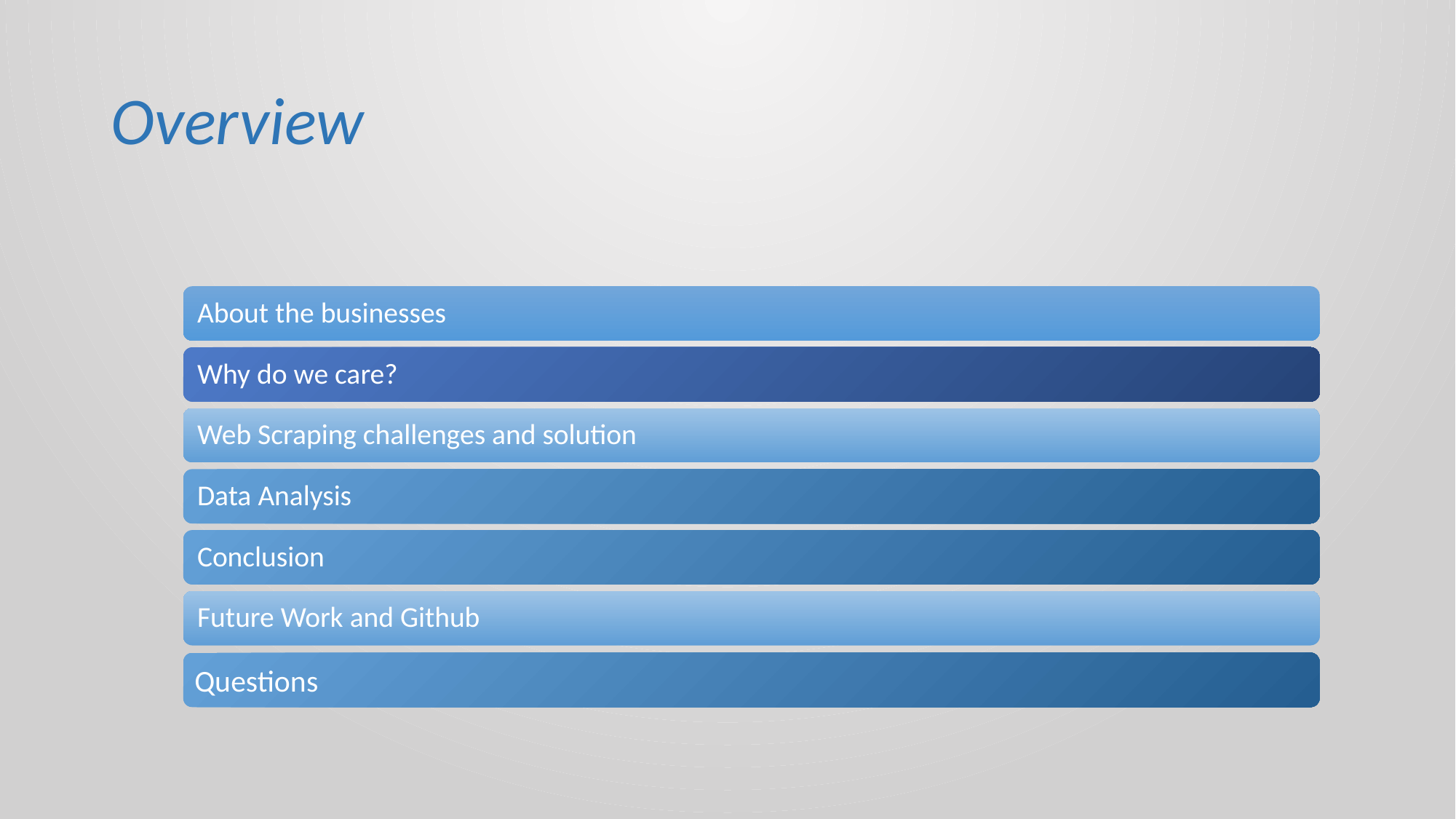

# Overview
About the businesses
Why do we care?
Web Scraping challenges and solution
Data Analysis
Conclusion
Future Work and Github

Questions